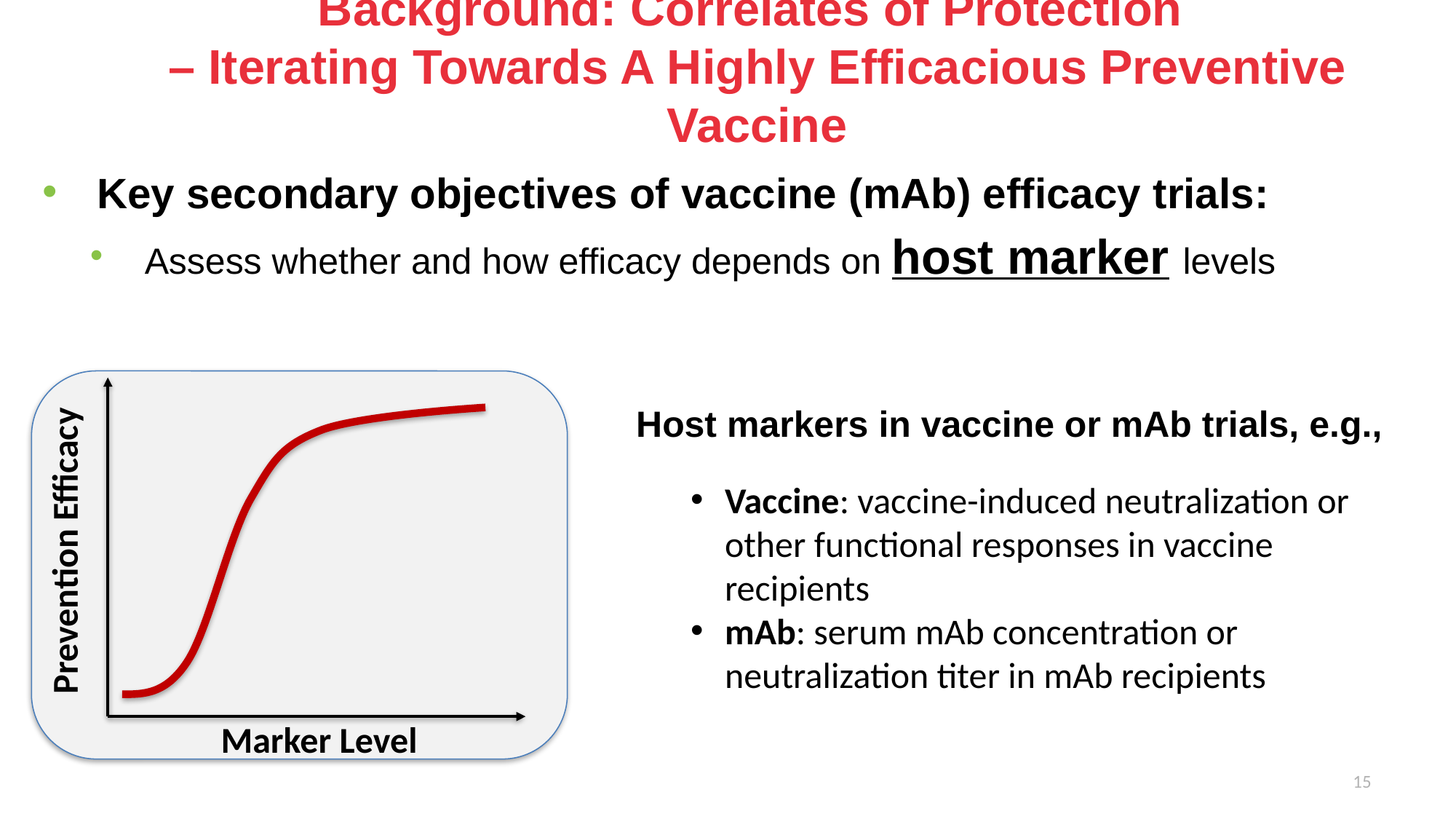

# Background: Correlates of Protection – Iterating Towards A Highly Efficacious Preventive Vaccine
Key secondary objectives of vaccine (mAb) efficacy trials:
Assess whether and how efficacy depends on host marker levels
 Prevention Efficacy
 Marker Level

Host markers in vaccine or mAb trials, e.g.,

Vaccine: vaccine-induced neutralization or other functional responses in vaccine recipients
mAb: serum mAb concentration or neutralization titer in mAb recipients

15